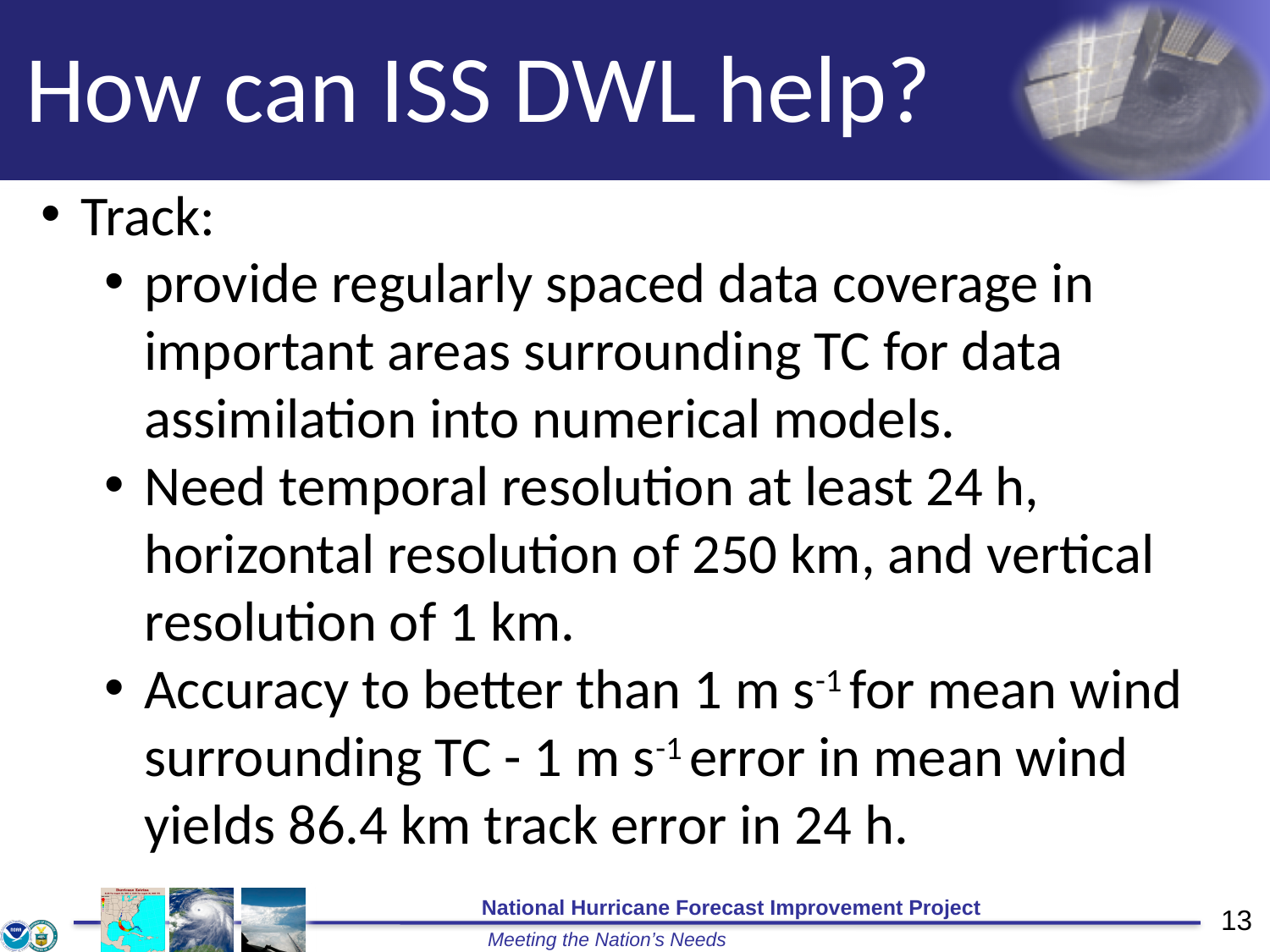

# How can ISS DWL help?
Track:
provide regularly spaced data coverage in important areas surrounding TC for data assimilation into numerical models.
Need temporal resolution at least 24 h, horizontal resolution of 250 km, and vertical resolution of 1 km.
Accuracy to better than 1 m s-1 for mean wind surrounding TC - 1 m s-1 error in mean wind yields 86.4 km track error in 24 h.